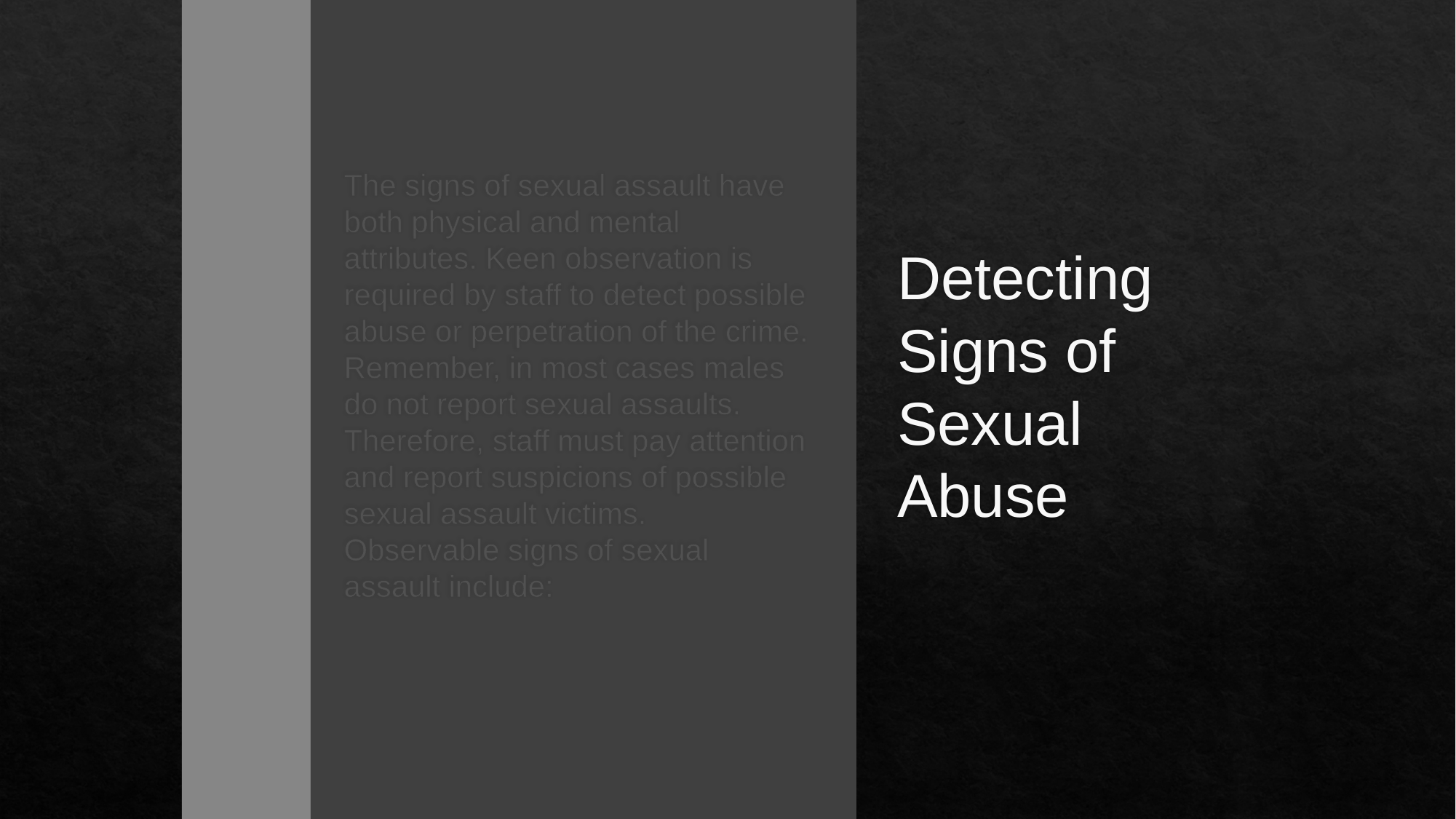

# Detecting Signs of Sexual Abuse
The signs of sexual assault have both physical and mental attributes. Keen observation is required by staff to detect possible abuse or perpetration of the crime. Remember, in most cases males do not report sexual assaults. Therefore, staff must pay attention and report suspicions of possible sexual assault victims. Observable signs of sexual assault include: